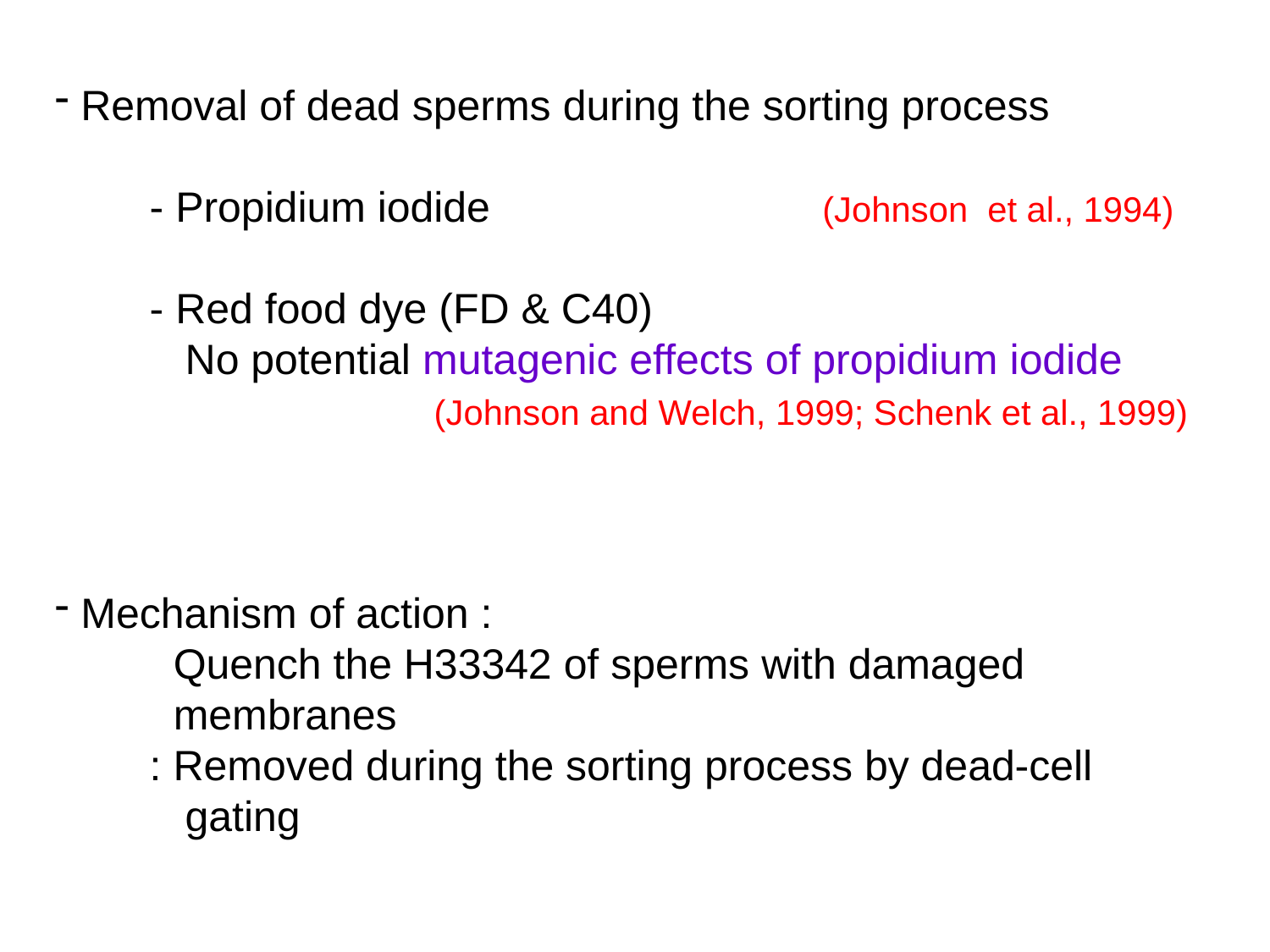

Removal of dead sperms during the sorting process

        - Propidium iodide                            (Johnson  et al., 1994)

        - Red food dye (FD & C40)
           No potential mutagenic effects of propidium iodide
                                (Johnson and Welch, 1999; Schenk et al., 1999)

 Mechanism of action :
          Quench the H33342 of sperms with damaged
          membranes
        : Removed during the sorting process by dead-cell
           gating